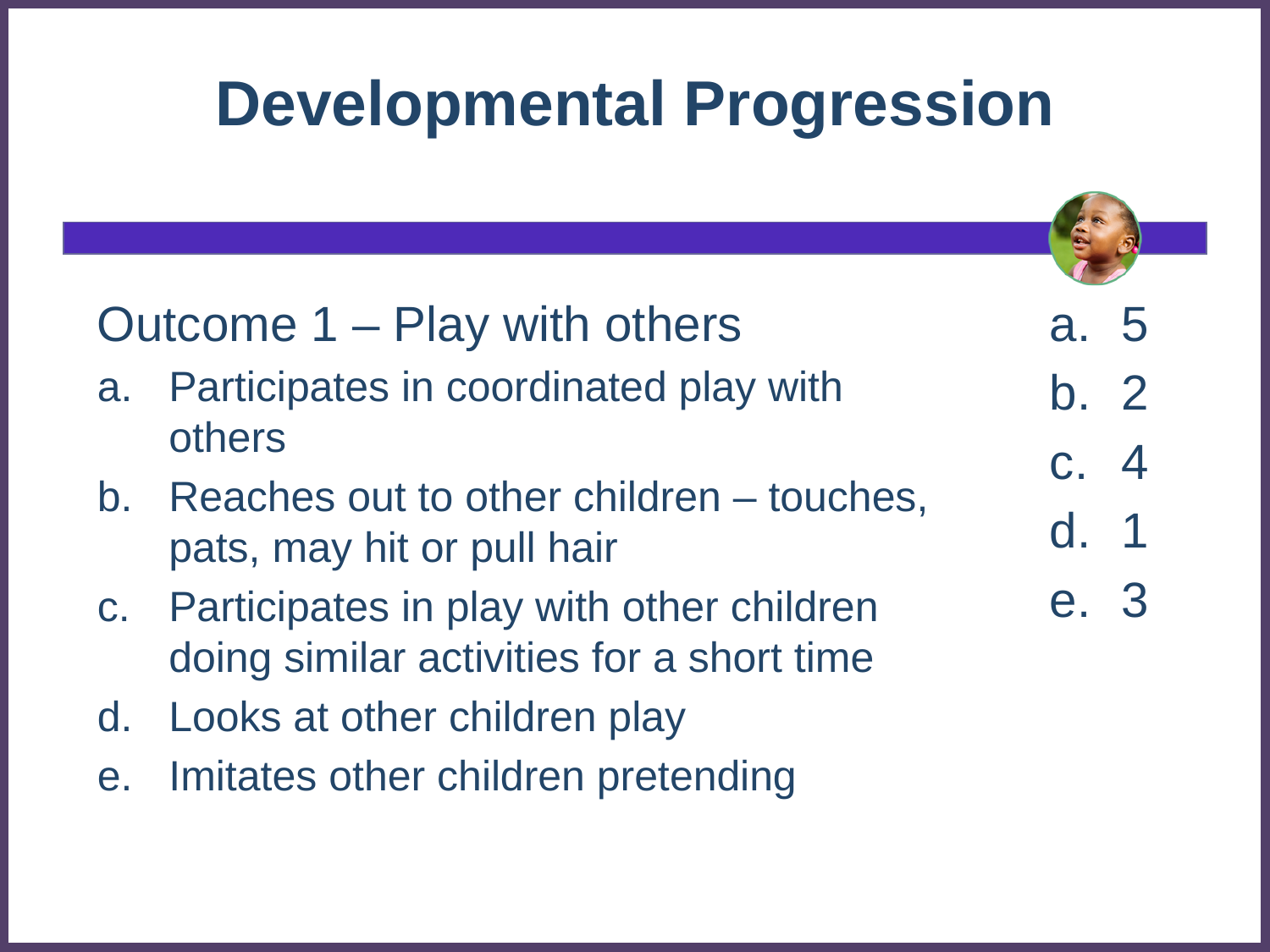

# Developmental Progression
5
2
4
1
3
Outcome 1 – Play with others
Participates in coordinated play with others
Reaches out to other children – touches, pats, may hit or pull hair
Participates in play with other children doing similar activities for a short time
Looks at other children play
Imitates other children pretending